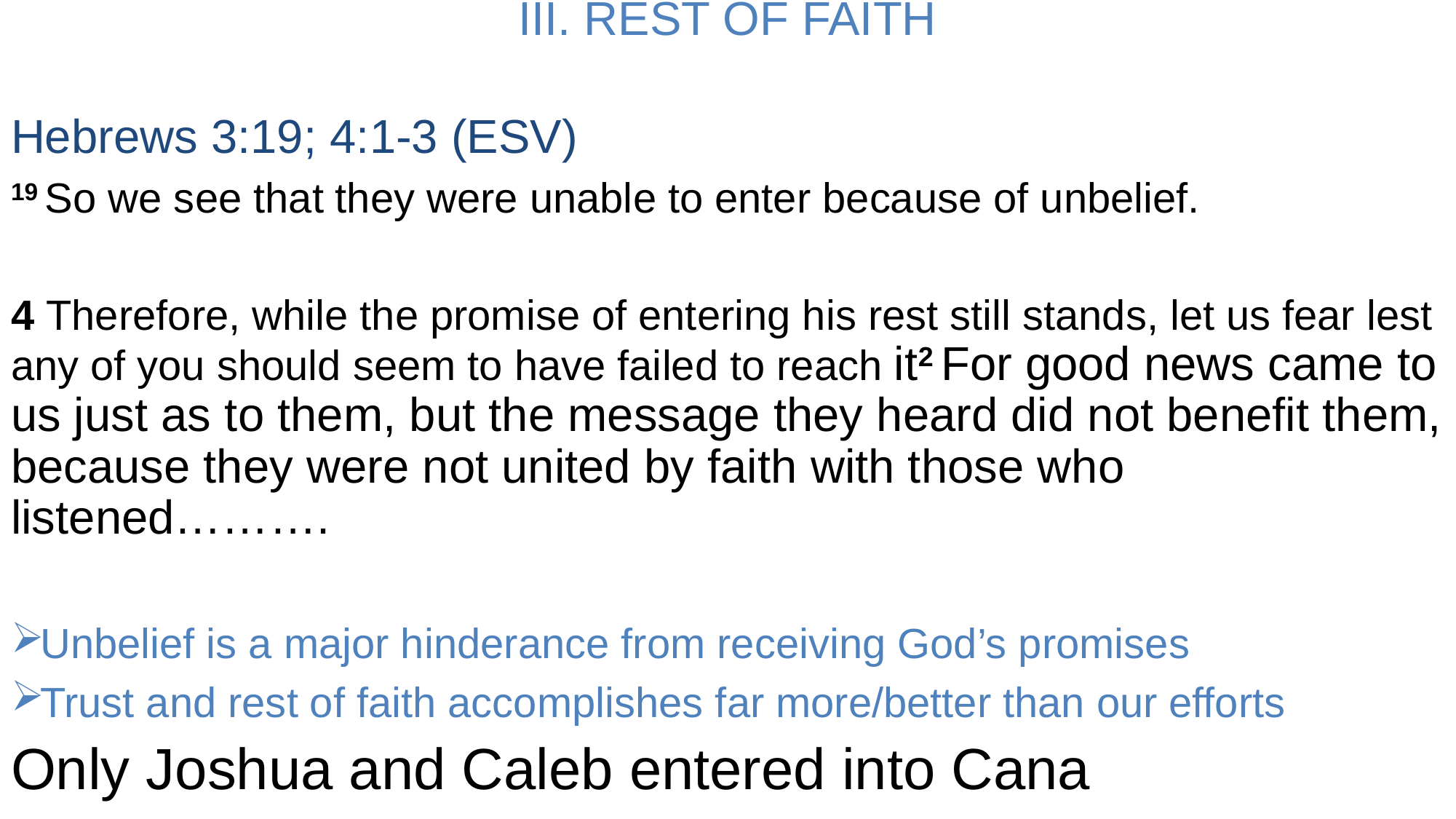

III. REST OF FAITH

Hebrews 3:19; 4:1-3 (ESV)
19 So we see that they were unable to enter because of unbelief.

4 Therefore, while the promise of entering his rest still stands, let us fear lest any of you should seem to have failed to reach it2 For good news came to us just as to them, but the message they heard did not benefit them, because they were not united by faith with those who listened……….

Unbelief is a major hinderance from receiving God’s promises
Trust and rest of faith accomplishes far more/better than our efforts
Only Joshua and Caleb entered into Cana